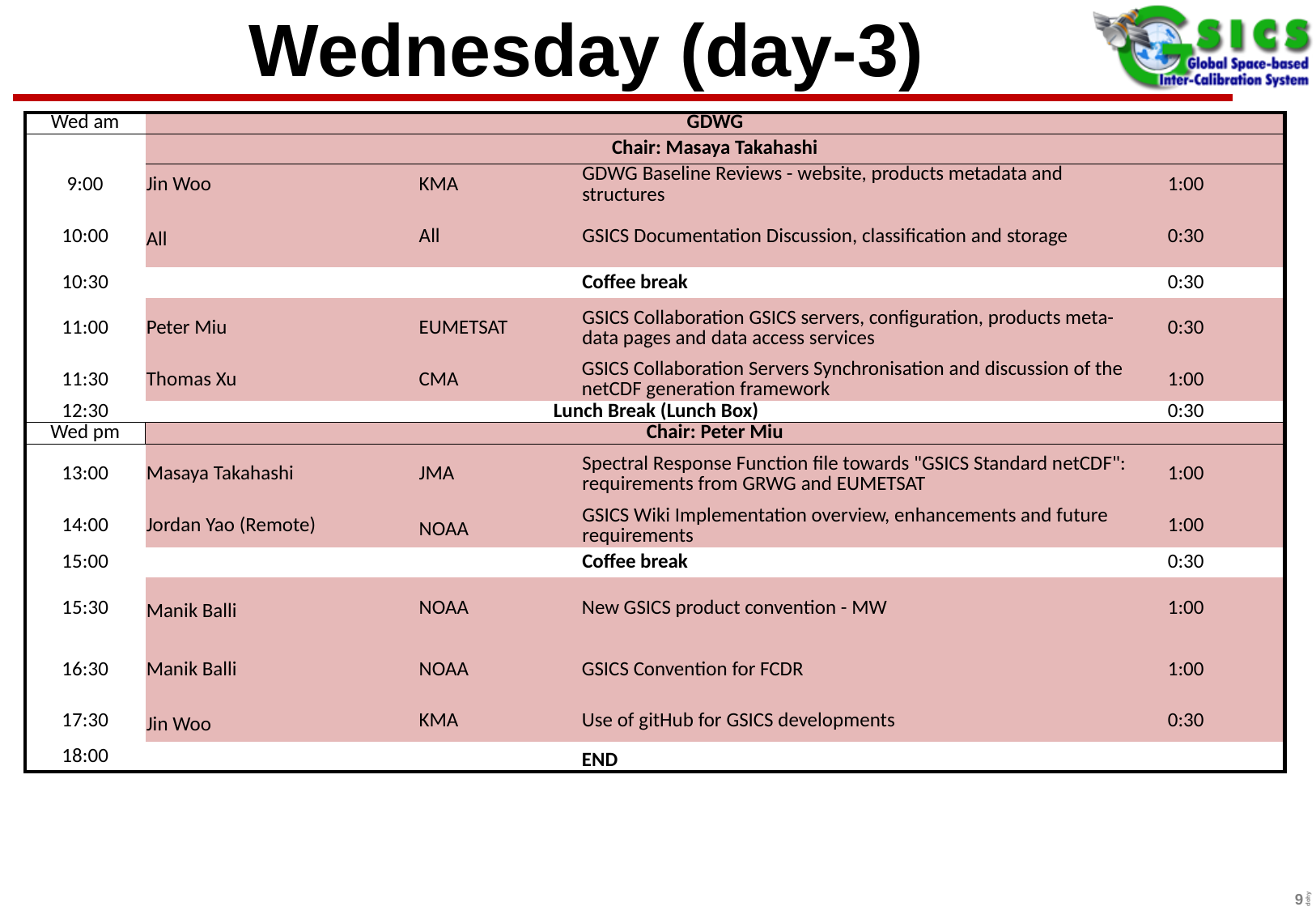

# Wednesday (day-3)
| Wed am | GDWG |  |  |  |  |
| --- | --- | --- | --- | --- | --- |
|  | Chair: Masaya Takahashi |  |  |  |  |
| 9:00 | Jin Woo | KMA | GDWG Baseline Reviews - website, products metadata and structures |  | 1:00 |
| 10:00 | All | All | GSICS Documentation Discussion, classification and storage |  | 0:30 |
| 10:30 |  |  | Coffee break |  | 0:30 |
| 11:00 | Peter Miu | EUMETSAT | GSICS Collaboration GSICS servers, configuration, products meta-data pages and data access services |  | 0:30 |
| 11:30 | Thomas Xu | CMA | GSICS Collaboration Servers Synchronisation and discussion of the netCDF generation framework |  | 1:00 |
| 12:30 | Lunch Break (Lunch Box) |  |  |  | 0:30 |
| Wed pm | Chair: Peter Miu |  |  |  |  |
| 13:00 | Masaya Takahashi | JMA | Spectral Response Function file towards "GSICS Standard netCDF": requirements from GRWG and EUMETSAT |  | 1:00 |
| 14:00 | Jordan Yao (Remote) | NOAA | GSICS Wiki Implementation overview, enhancements and future requirements |  | 1:00 |
| 15:00 |  |  | Coffee break |  | 0:30 |
| 15:30 | Manik Balli | NOAA | New GSICS product convention - MW |  | 1:00 |
| 16:30 | Manik Balli | NOAA | GSICS Convention for FCDR |  | 1:00 |
| 17:30 | Jin Woo | KMA | Use of gitHub for GSICS developments |  | 0:30 |
| 18:00 |  |  | END |  |  |